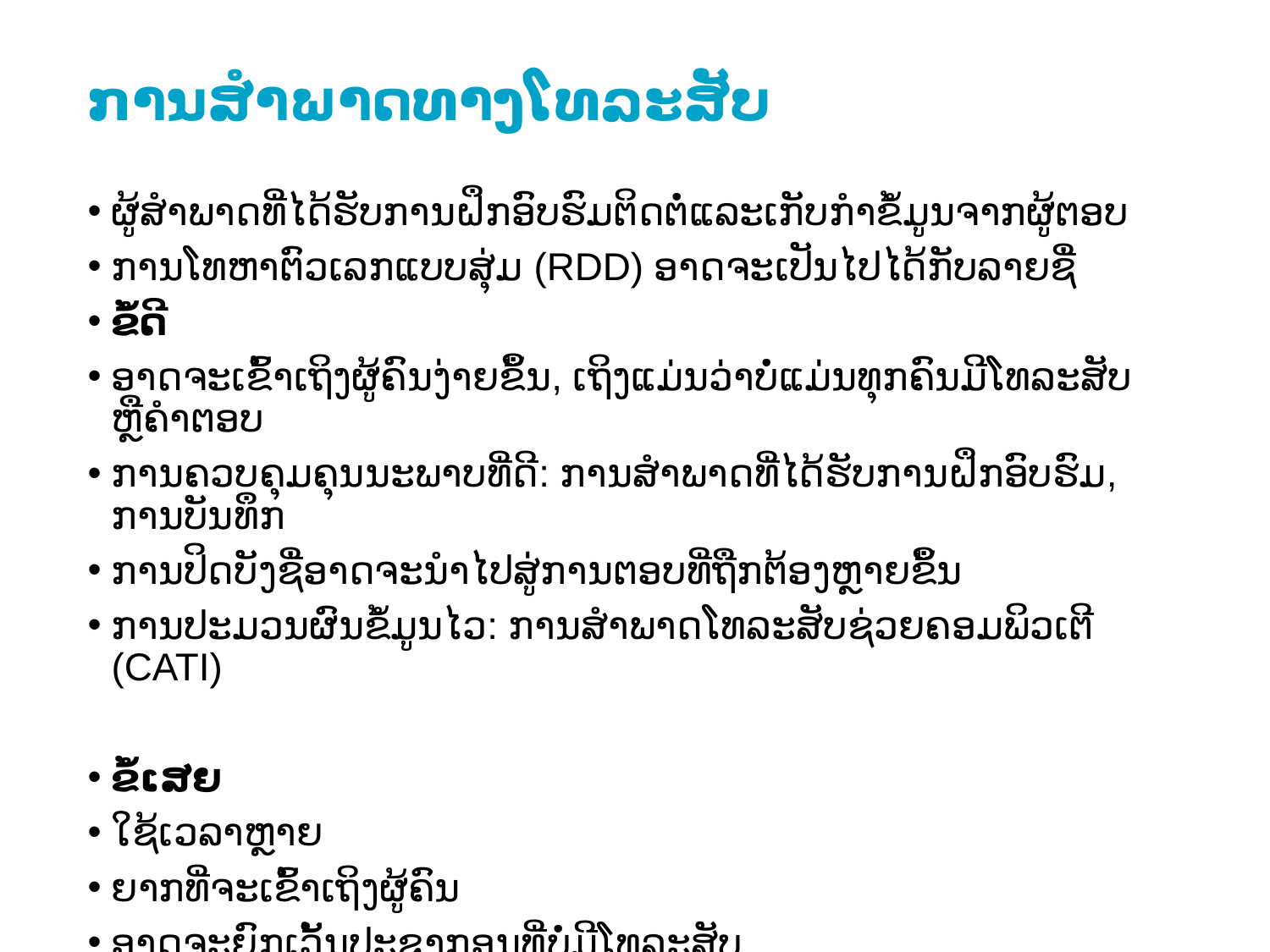

# ການສຳພາດທາງໂທລະສັບ
ຜູ້ສໍາພາດທີ່ໄດ້ຮັບການຝຶກອົບຮົມຕິດຕໍ່ແລະເກັບກໍາຂໍ້ມູນຈາກຜູ້ຕອບ
ການໂທຫາຕົວເລກແບບສຸ່ມ (RDD) ອາດຈະເປັນໄປໄດ້ກັບລາຍຊື່
ຂໍ້ດີ
ອາດຈະເຂົ້າເຖິງຜູ້ຄົນງ່າຍຂຶ້ນ, ເຖິງແມ່ນວ່າບໍ່ແມ່ນທຸກຄົນມີໂທລະສັບ ຫຼືຄຳຕອບ
ການຄວບຄຸມຄຸນນະພາບທີ່ດີ: ການສໍາພາດທີ່ໄດ້ຮັບການຝຶກອົບຮົມ, ການບັນທຶກ
ການປິດບັງຊື່ອາດຈະນໍາໄປສູ່ການຕອບທີ່ຖືກຕ້ອງຫຼາຍຂຶ້ນ
ການ​ປະ​ມວນ​ຜົນ​ຂໍ້​ມູນ​ໄວ​: ການ​ສໍາ​ພາດ​ໂທລະ​ສັບ​ຊ່ວຍ​ຄອມ​ພິວ​ເຕີ (CATI​)

ຂໍ້ເສຍ
ໃຊ້ເວລາຫຼາຍ
ຍາກທີ່ຈະເຂົ້າເຖິງຜູ້ຄົນ
ອາດຈະຍົກເວັ້ນປະຊາກອນທີ່ບໍ່ມີໂທລະສັບ